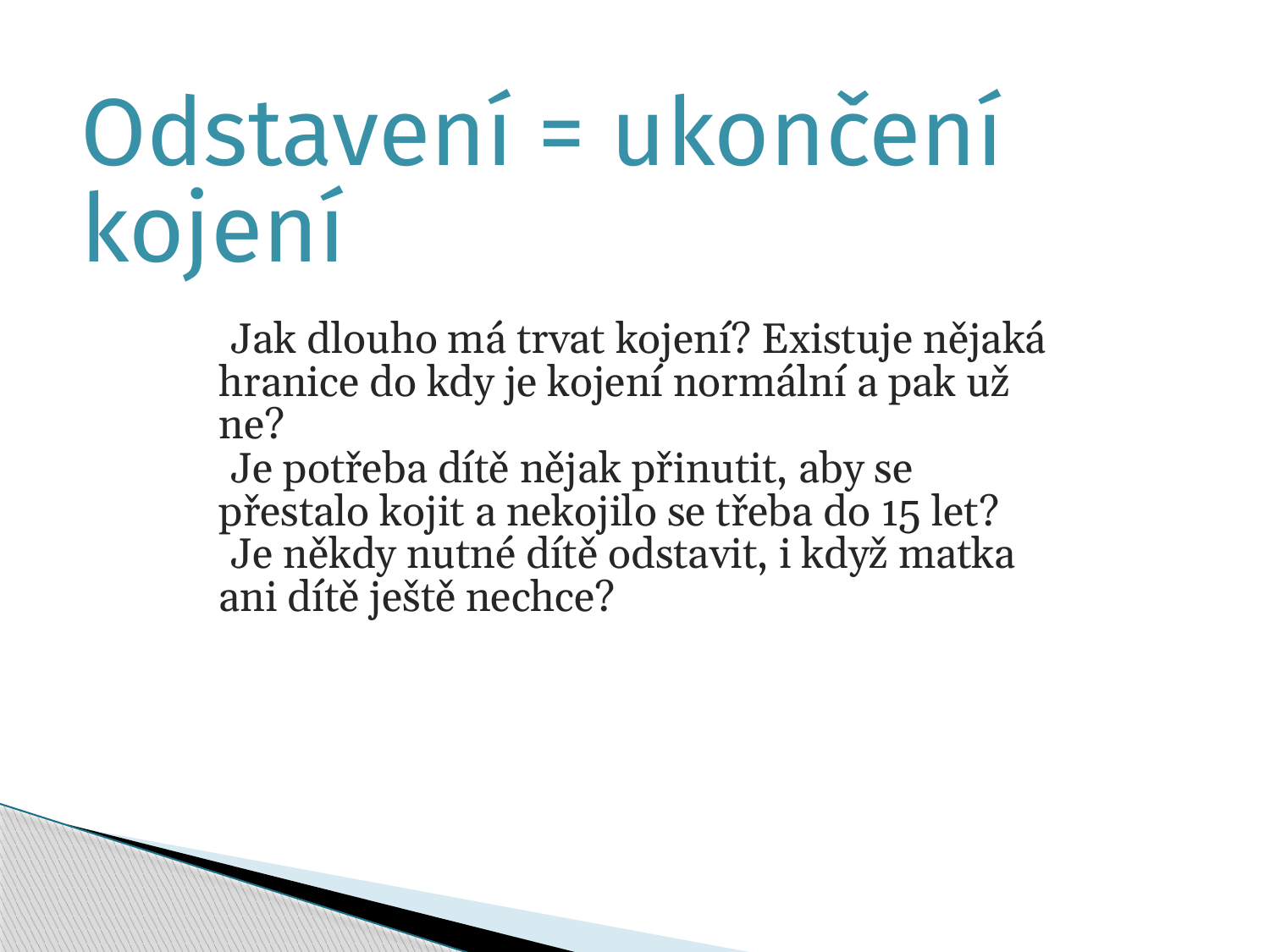

Odstavení = ukončení kojení
Jak dlouho má trvat kojení? Existuje nějaká hranice do kdy je kojení normální a pak už ne?
Je potřeba dítě nějak přinutit, aby se přestalo kojit a nekojilo se třeba do 15 let?
Je někdy nutné dítě odstavit, i když matka ani dítě ještě nechce?